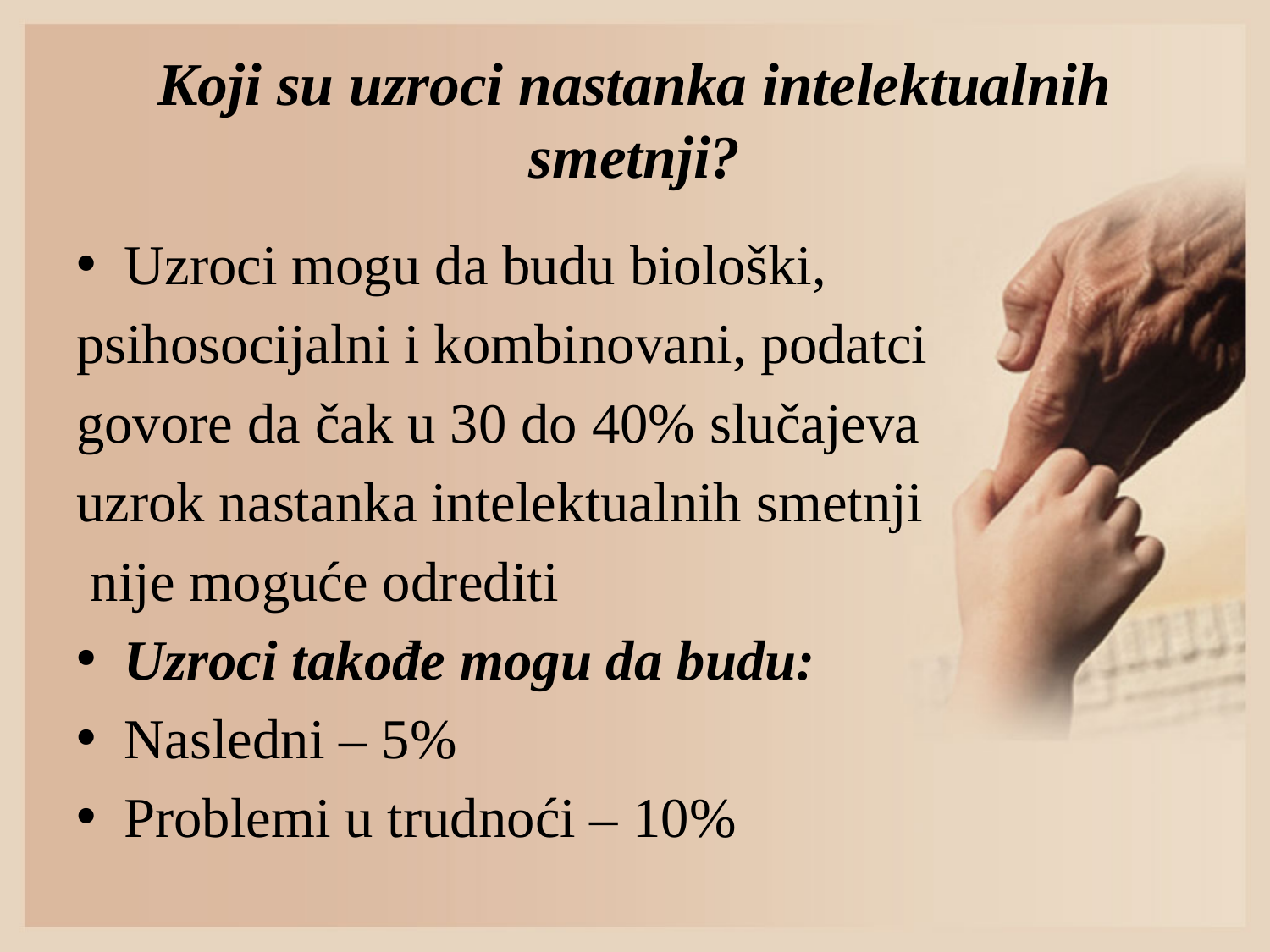

# Koji su uzroci nastanka intelektualnih smetnji?
Uzroci mogu da budu biološki,
psihosocijalni i kombinovani, podatci
govore da čak u 30 do 40% slučajeva
uzrok nastanka intelektualnih smetnji
 nije moguće odrediti
Uzroci takođe mogu da budu:
Nasledni – 5%
Problemi u trudnoći – 10%